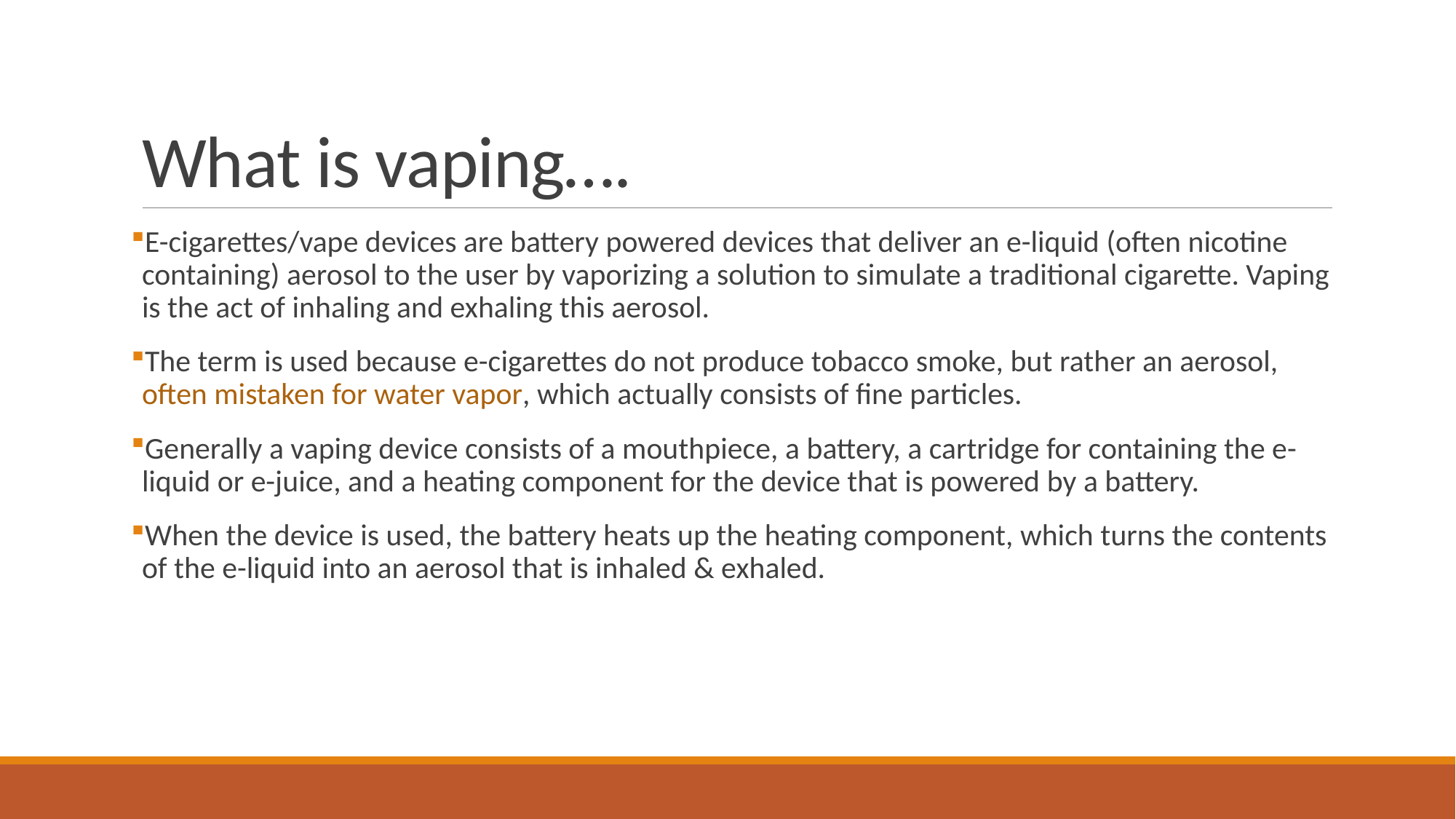

# What is vaping….
E-cigarettes/vape devices are battery powered devices that deliver an e-liquid (often nicotine containing) aerosol to the user by vaporizing a solution to simulate a traditional cigarette. Vaping is the act of inhaling and exhaling this aerosol.
The term is used because e-cigarettes do not produce tobacco smoke, but rather an aerosol, often mistaken for water vapor, which actually consists of fine particles.
Generally a vaping device consists of a mouthpiece, a battery, a cartridge for containing the e-liquid or e-juice, and a heating component for the device that is powered by a battery.
When the device is used, the battery heats up the heating component, which turns the contents of the e-liquid into an aerosol that is inhaled & exhaled.